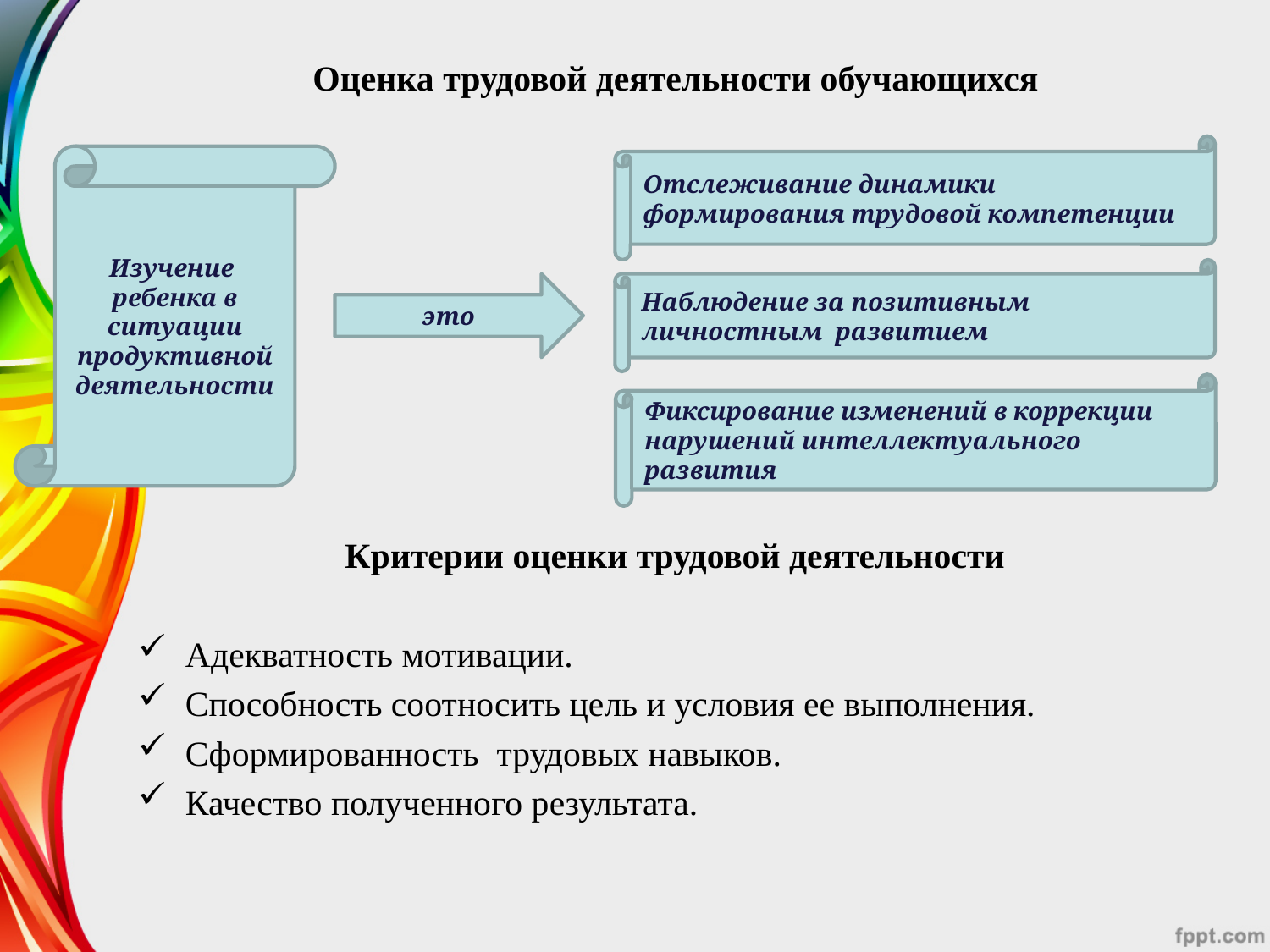

# Оценка трудовой деятельности обучающихся

Критерии оценки трудовой деятельности

Адекватность мотивации.
Способность соотносить цель и условия ее выполнения.
Сформированность  трудовых навыков.
Качество полученного результата.
Отслеживание динамики формирования трудовой компетенции
Изучение  ребенка в ситуации продуктивной деятельности
Наблюдение за позитивным личностным  развитием
это
Фиксирование изменений в коррекции нарушений интеллектуального развития